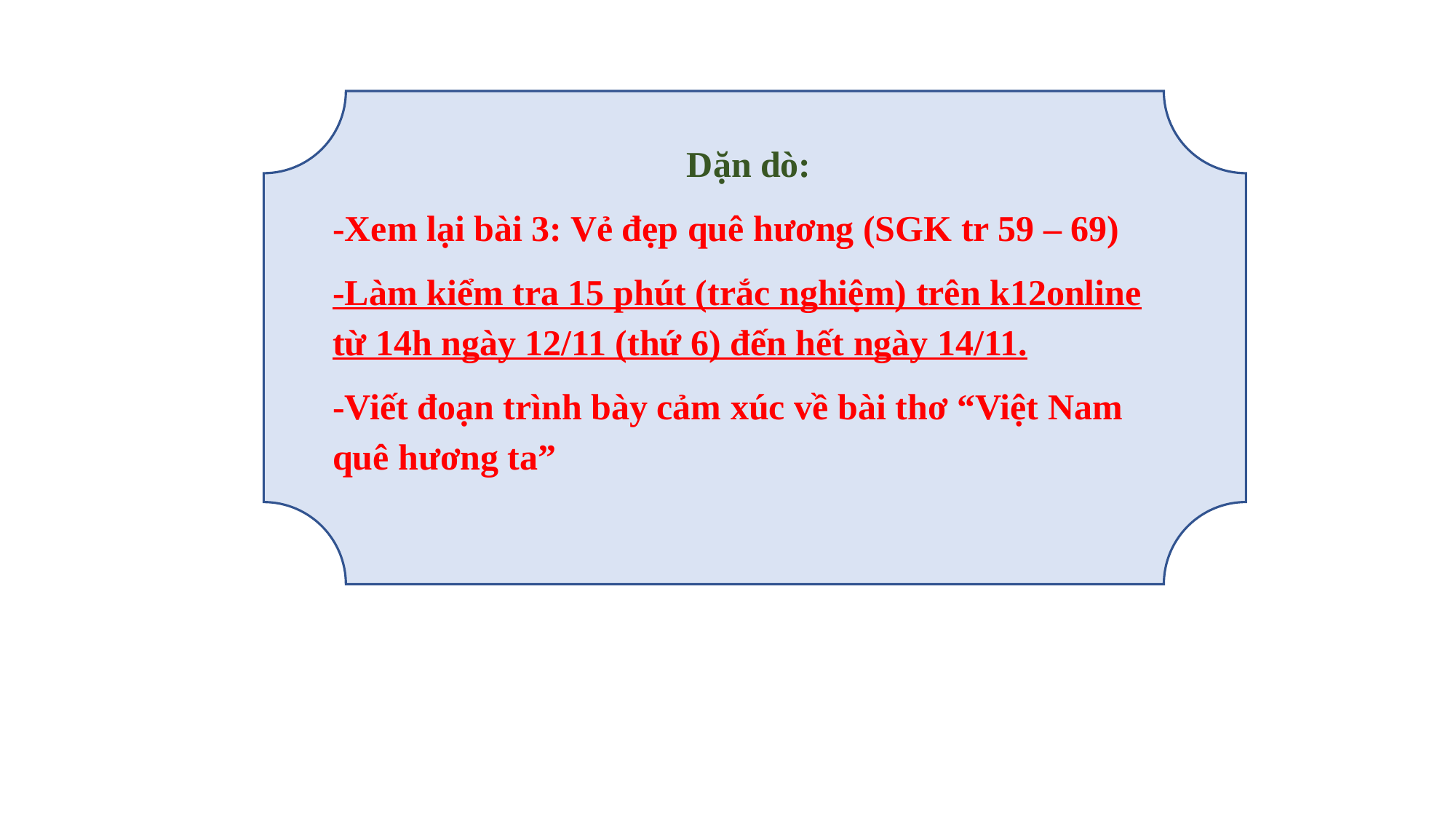

Dặn dò:
-Xem lại bài 3: Vẻ đẹp quê hương (SGK tr 59 – 69)
-Làm kiểm tra 15 phút (trắc nghiệm) trên k12online từ 14h ngày 12/11 (thứ 6) đến hết ngày 14/11.
-Viết đoạn trình bày cảm xúc về bài thơ “Việt Nam quê hương ta”